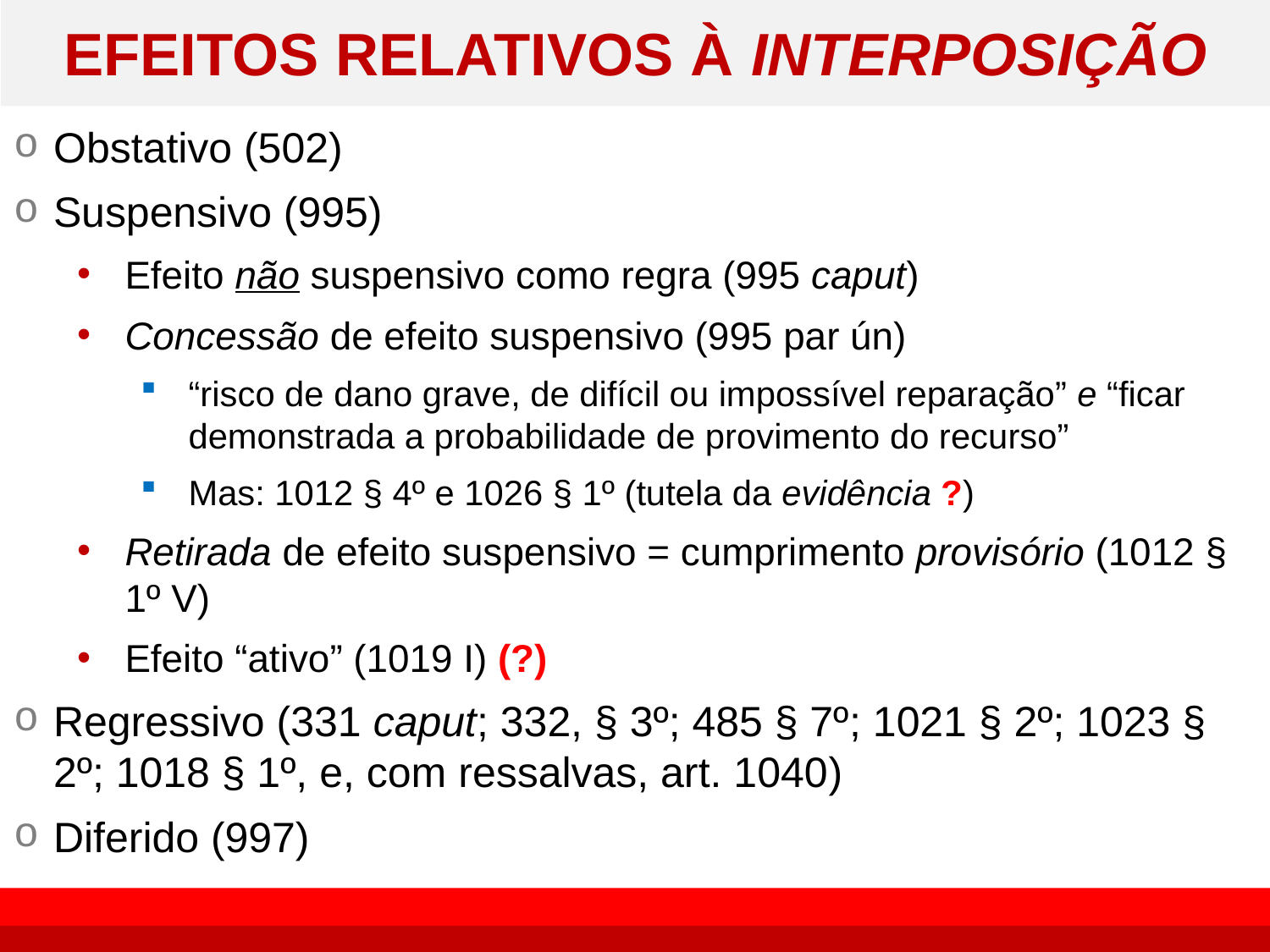

# EFEITOS RELATIVOS À INTERPOSIÇÃO
Obstativo (502)
Suspensivo (995)
Efeito não suspensivo como regra (995 caput)
Concessão de efeito suspensivo (995 par ún)
“risco de dano grave, de difícil ou impossível reparação” e “ficar demonstrada a probabilidade de provimento do recurso”
Mas: 1012 § 4º e 1026 § 1º (tutela da evidência ?)
Retirada de efeito suspensivo = cumprimento provisório (1012 § 1º V)
Efeito “ativo” (1019 I) (?)
Regressivo (331 caput; 332, § 3º; 485 § 7º; 1021 § 2º; 1023 § 2º; 1018 § 1º, e, com ressalvas, art. 1040)
Diferido (997)